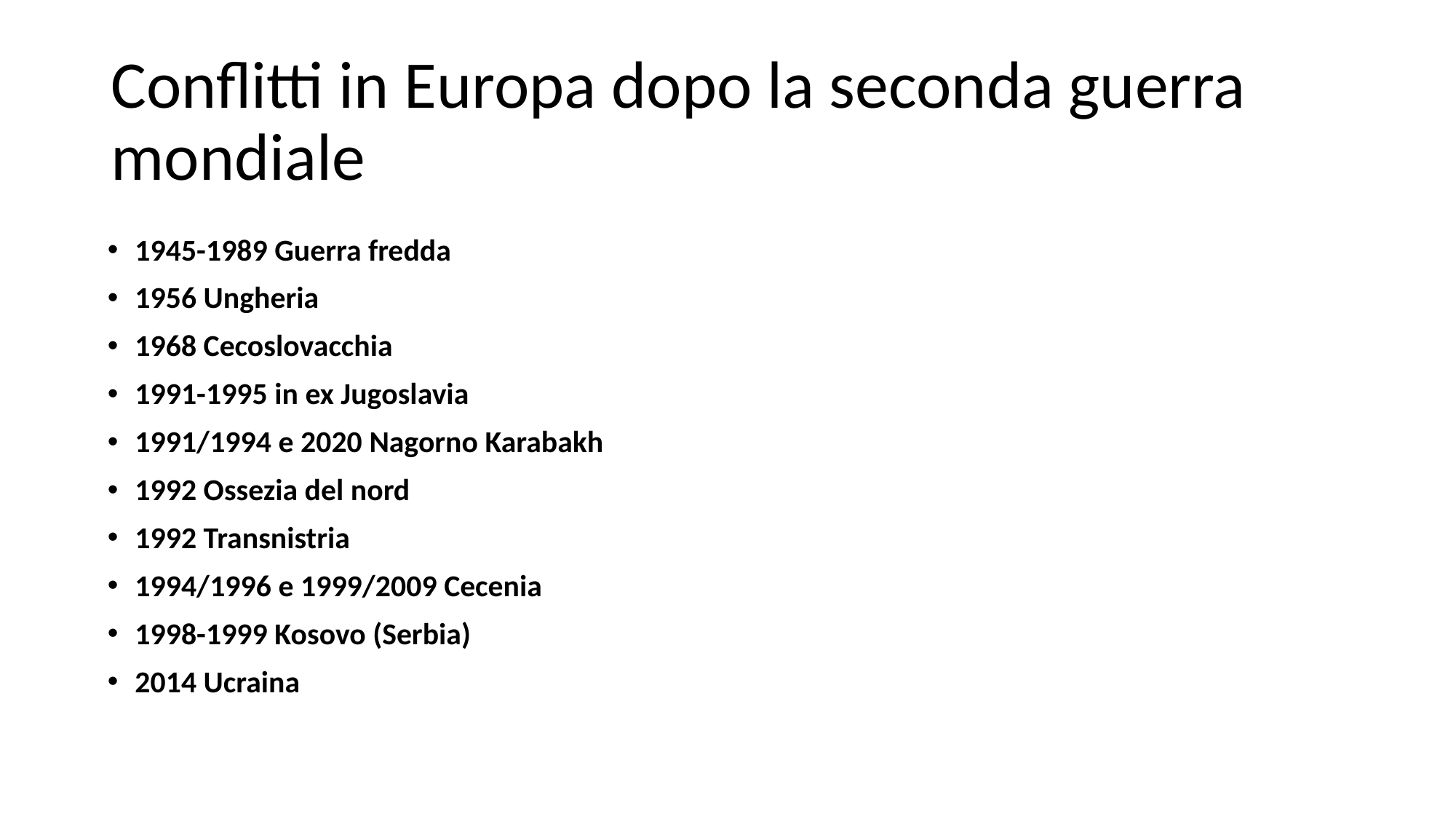

# Conflitti in Europa dopo la seconda guerra mondiale
1945-1989 Guerra fredda
1956 Ungheria
1968 Cecoslovacchia
1991-1995 in ex Jugoslavia
1991/1994 e 2020 Nagorno Karabakh
1992 Ossezia del nord
1992 Transnistria
1994/1996 e 1999/2009 Cecenia
1998-1999 Kosovo (Serbia)
2014 Ucraina